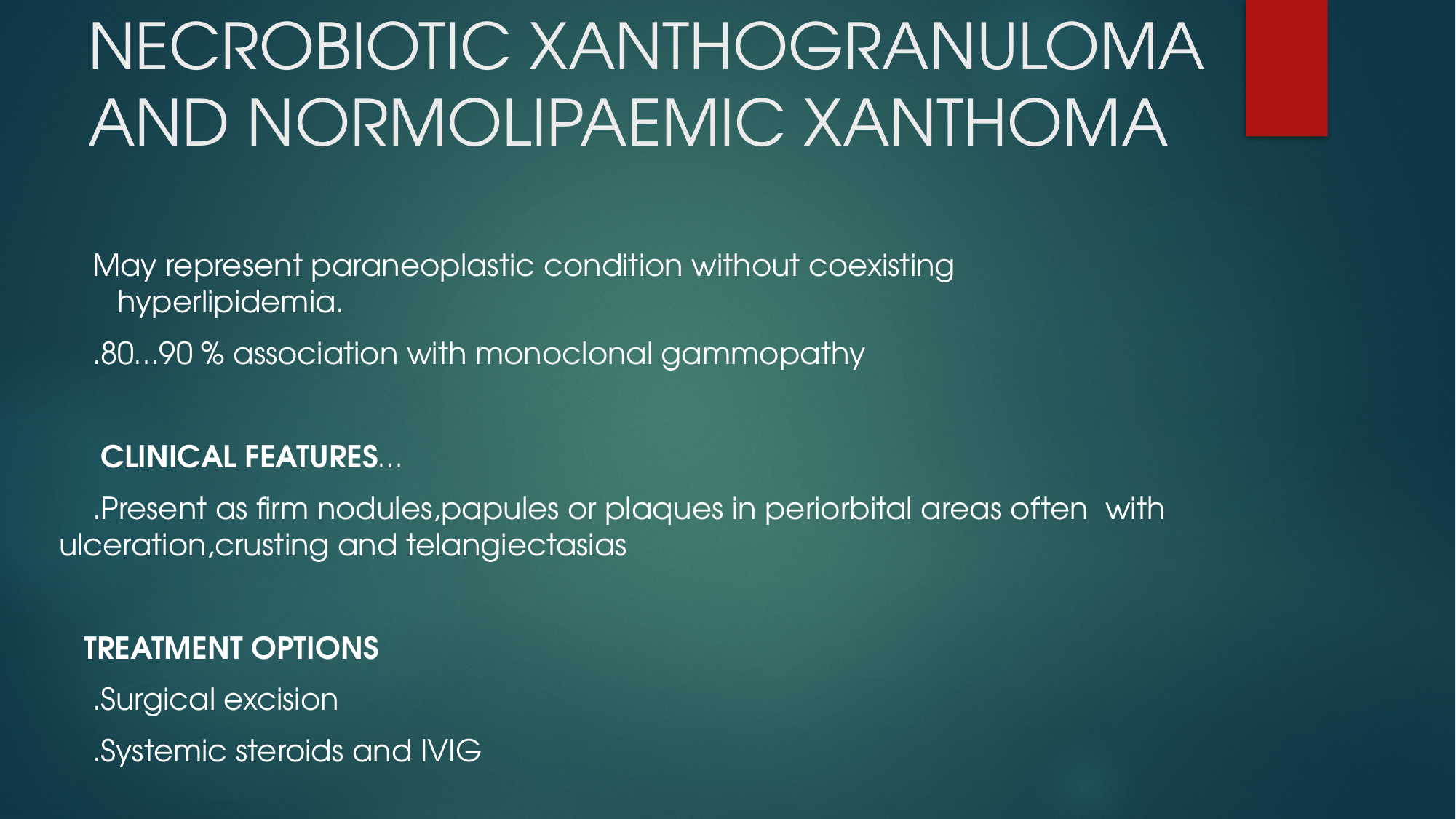

# NECROBIOTIC XANTHOGRANULOMA AND NORMOLIPAEMIC XANTHOMA

    May represent paraneoplastic condition without coexisting                                        hyperlipidemia.
    .80…90 % association with monoclonal gammopathy

     CLINICAL FEATURES…
    .Present as firm nodules,papules or plaques in periorbital areas often  with ulceration,crusting and telangiectasias

   TREATMENT OPTIONS
    .Surgical excision
    .Systemic steroids and IVIG